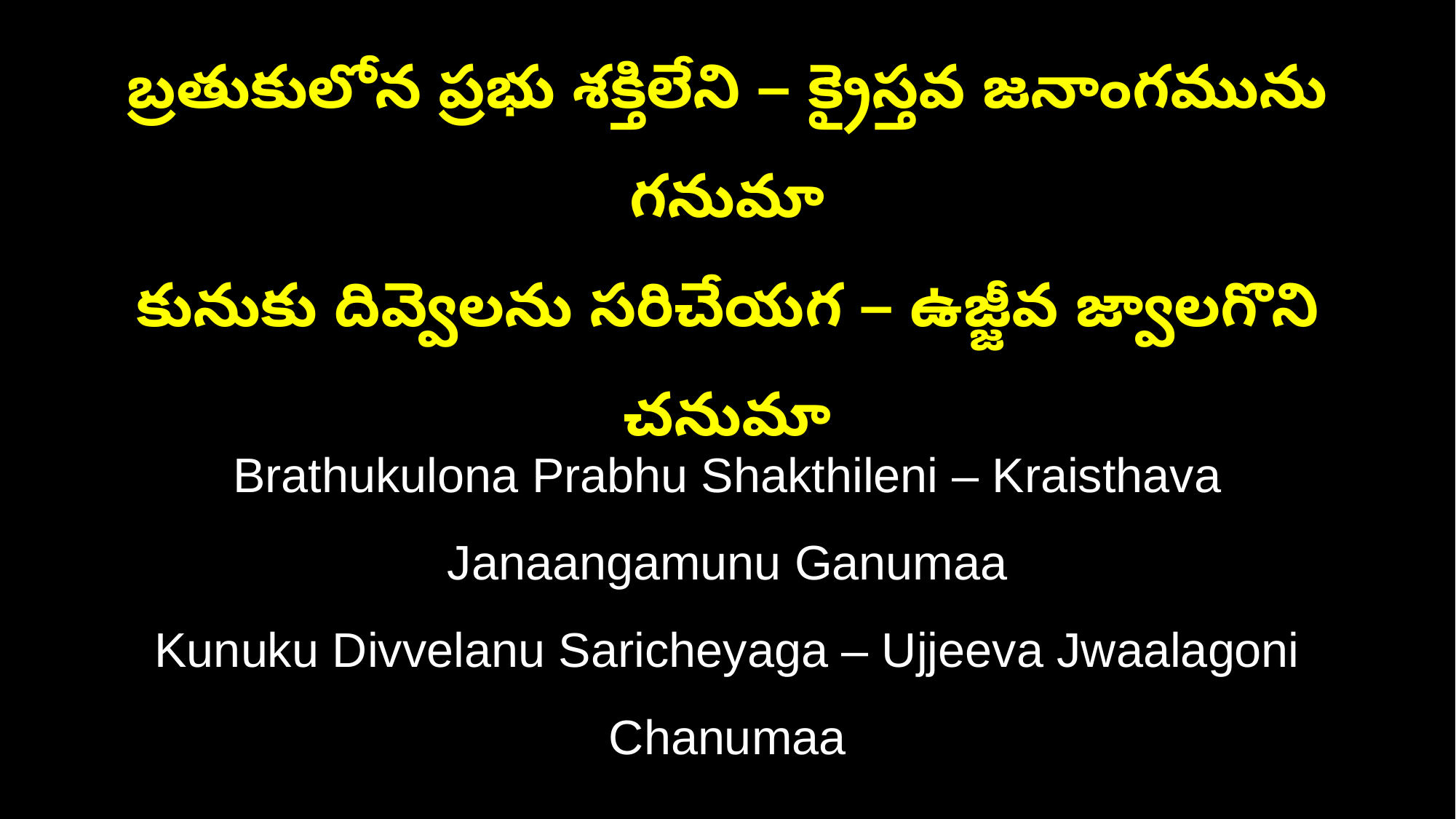

బ్రతుకులోన ప్రభు శక్తిలేని – క్రైస్తవ జనాంగమును గనుమా
కునుకు దివ్వెలను సరిచేయగ – ఉజ్జీవ జ్వాలగొని చనుమా
Brathukulona Prabhu Shakthileni – Kraisthava Janaangamunu Ganumaa
Kunuku Divvelanu Saricheyaga – Ujjeeva Jwaalagoni Chanumaa